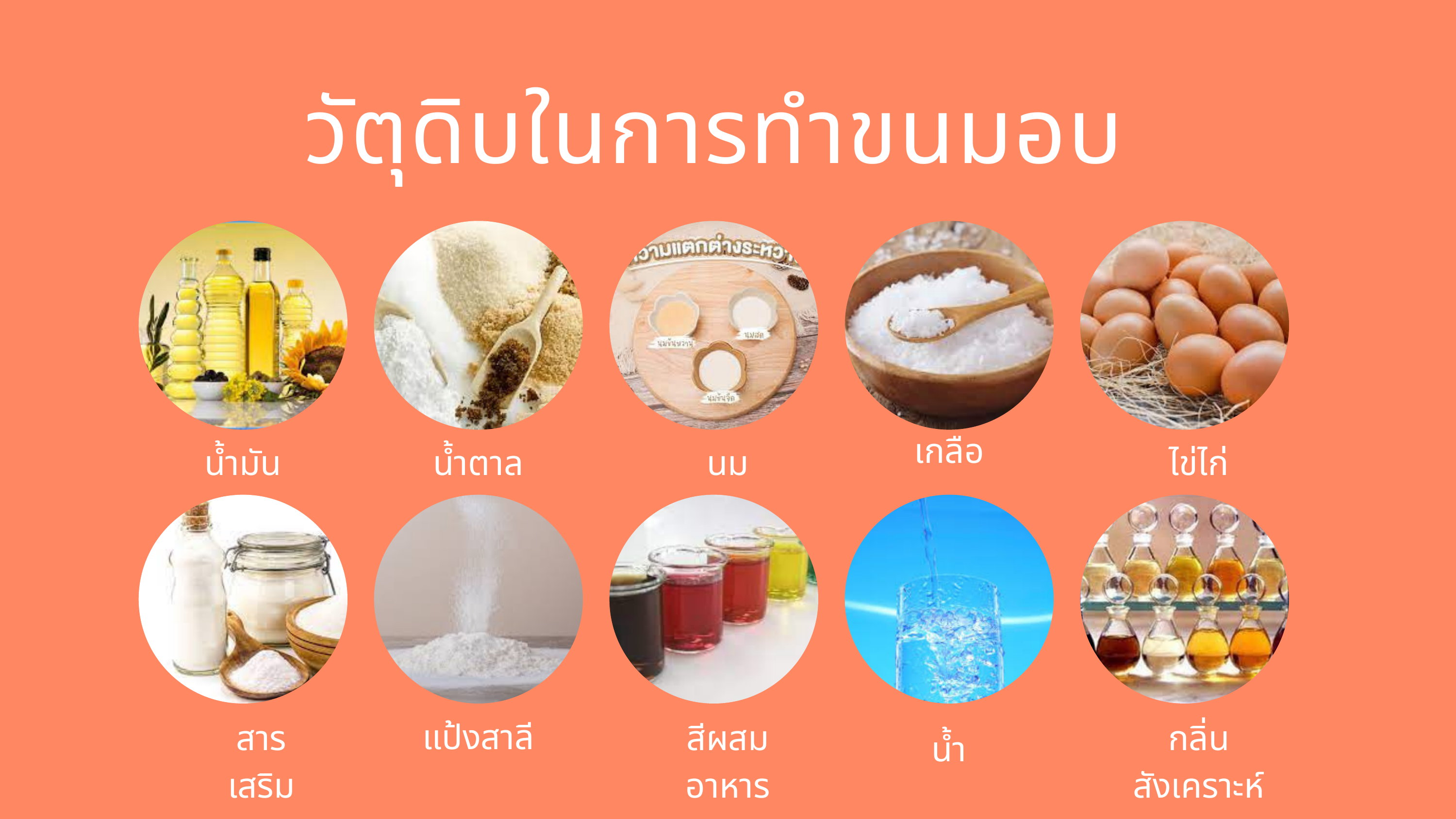

วัตุดิบในการทำขนมอบ

เกลือ
น้ำมัน
น้ำตาล
นม
ไข่ไก่

แป้งสาลี
สารเสริม
สีผสมอาหาร
กลิ่นสังเคราะห์
น้ำ